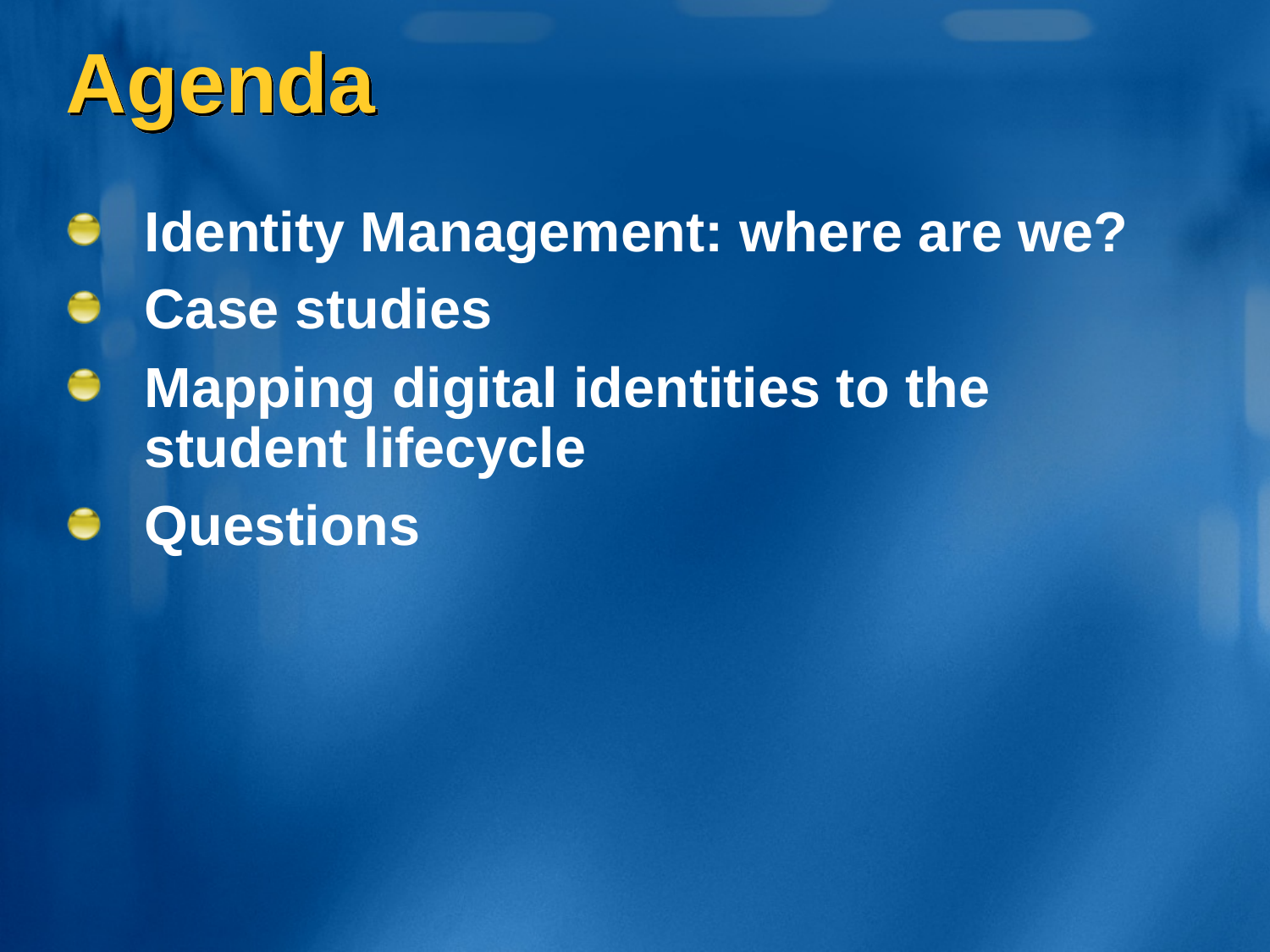

# Agenda
Identity Management: where are we?
Case studies
Mapping digital identities to the student lifecycle
Questions